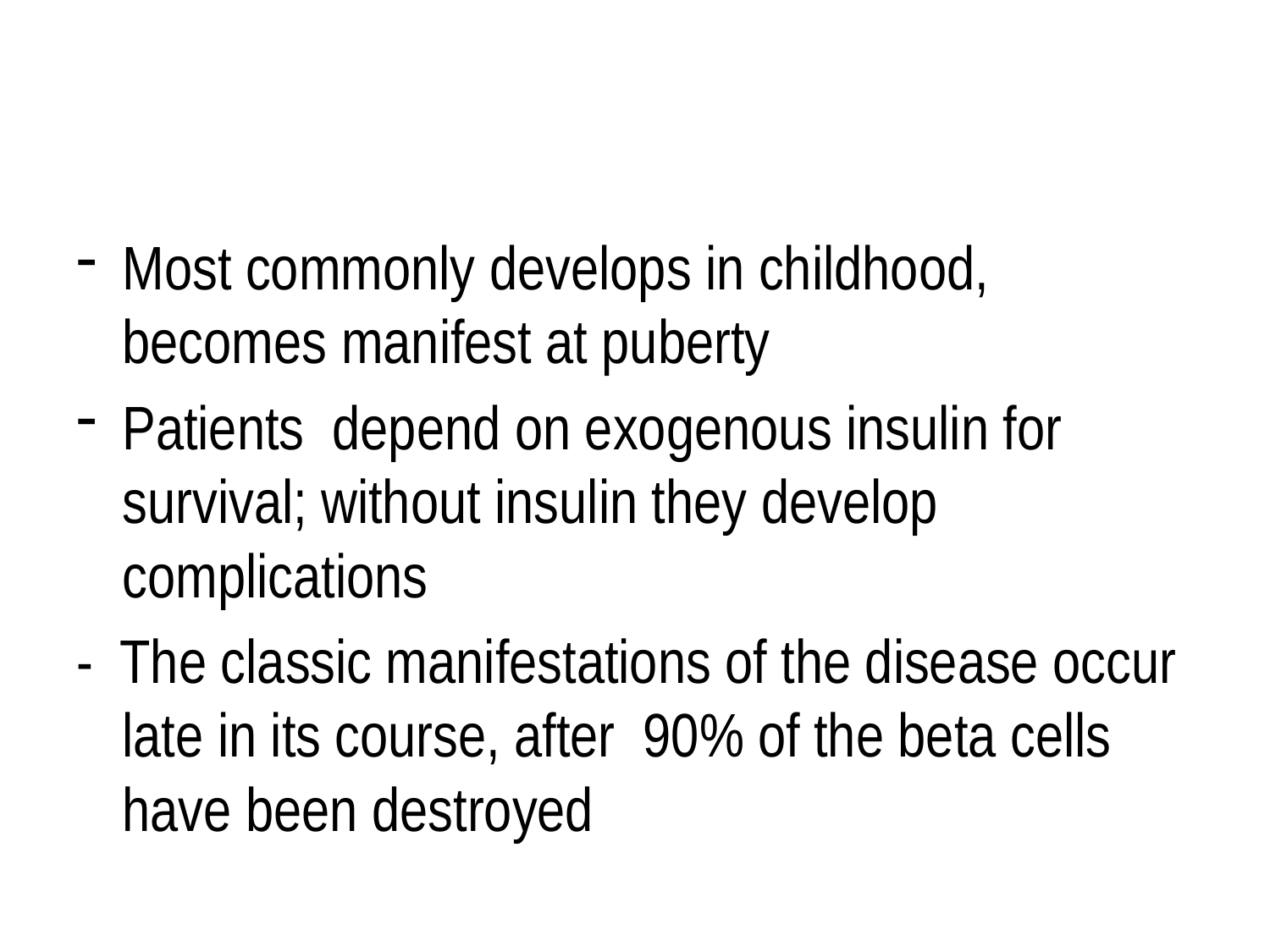

#
Most commonly develops in childhood, becomes manifest at puberty
Patients  depend on exogenous insulin for survival; without insulin they develop complications
-  The classic manifestations of the disease occur late in its course, after  90% of the beta cells have been destroyed